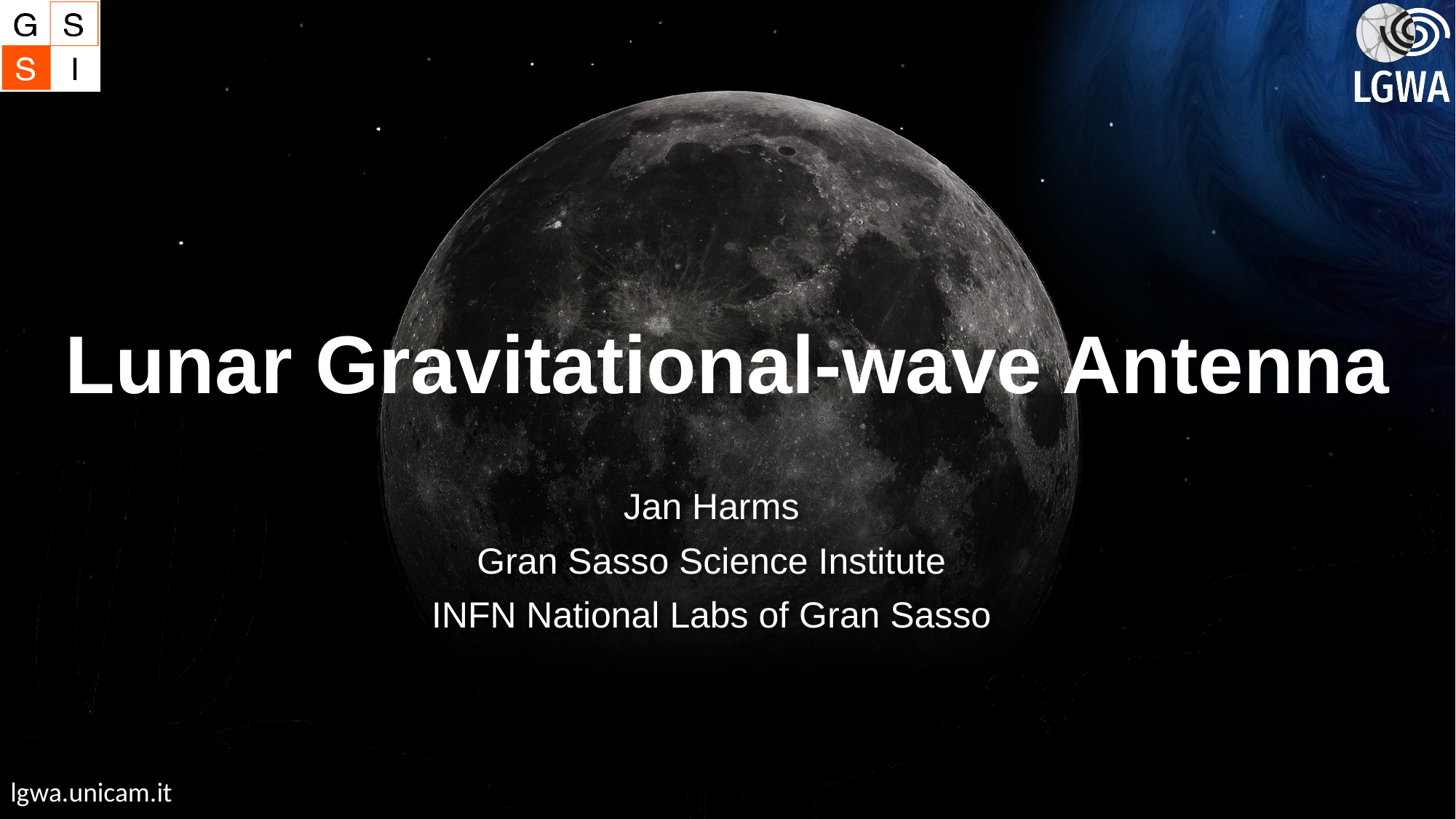

Lunar Gravitational-wave Antenna
Jan Harms
Gran Sasso Science Institute
INFN National Labs of Gran Sasso
lgwa.unicam.it